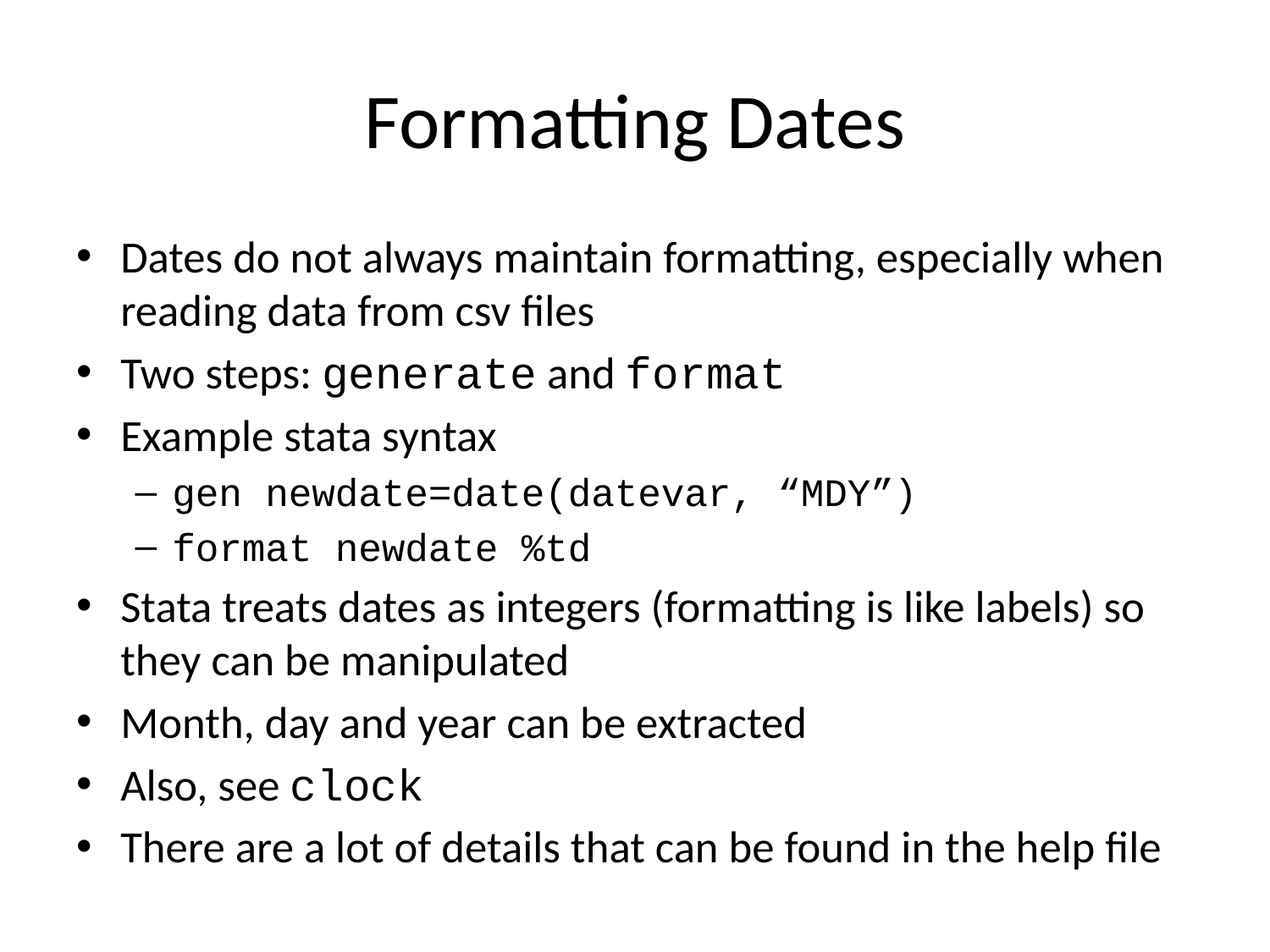

# Formatting Dates
Dates do not always maintain formatting, especially when reading data from csv files
Two steps: generate and format
Example stata syntax
gen newdate=date(datevar, “MDY”)
format newdate %td
Stata treats dates as integers (formatting is like labels) so they can be manipulated
Month, day and year can be extracted
Also, see clock
There are a lot of details that can be found in the help file